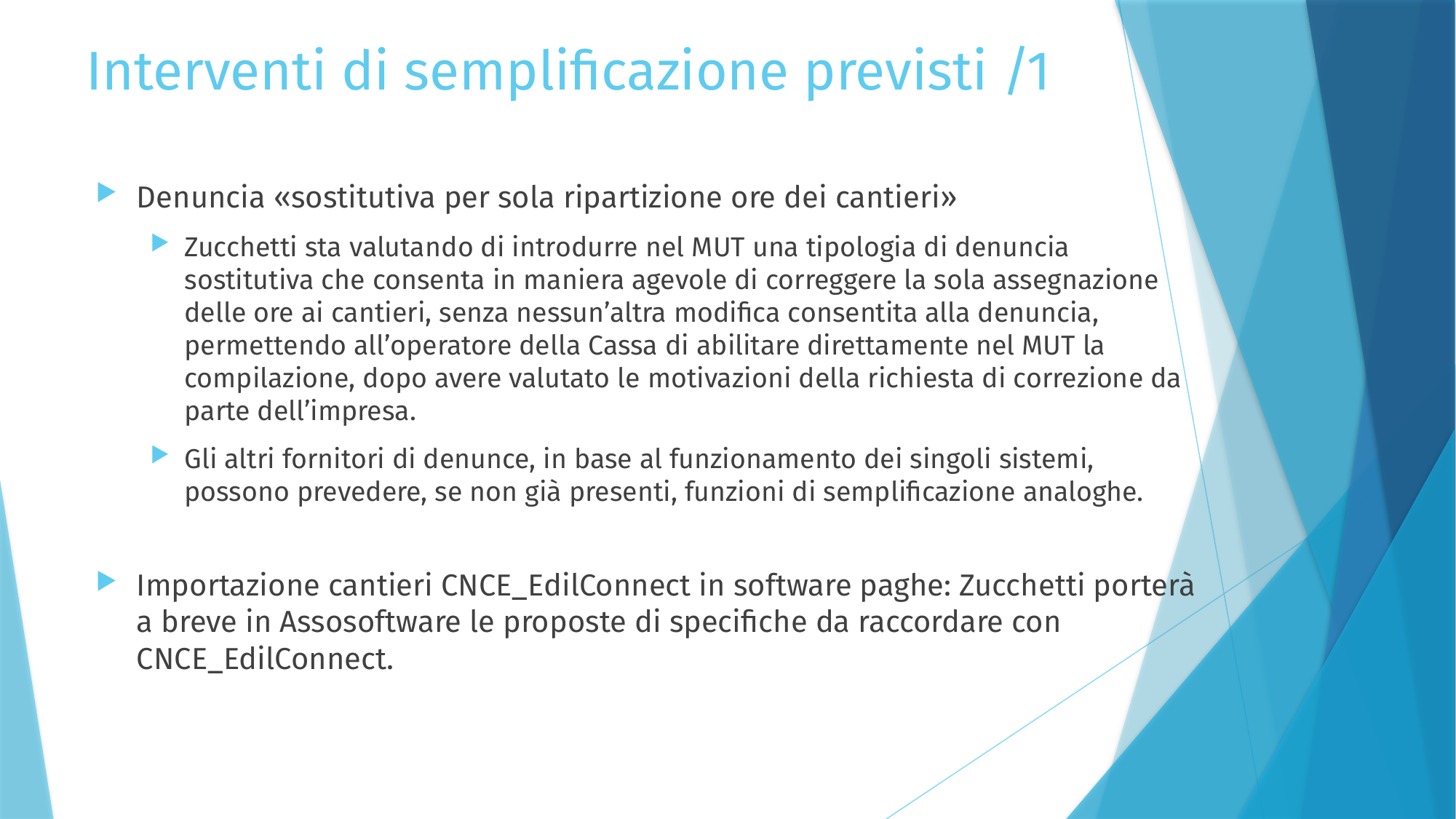

Interventi di semplificazione previsti /1
Denuncia «sostitutiva per sola ripartizione ore dei cantieri»
Zucchetti sta valutando di introdurre nel MUT una tipologia di denuncia sostitutiva che consenta in maniera agevole di correggere la sola assegnazione delle ore ai cantieri, senza nessun’altra modifica consentita alla denuncia, permettendo all’operatore della Cassa di abilitare direttamente nel MUT la compilazione, dopo avere valutato le motivazioni della richiesta di correzione da parte dell’impresa.
Gli altri fornitori di denunce, in base al funzionamento dei singoli sistemi, possono prevedere, se non già presenti, funzioni di semplificazione analoghe.

Importazione cantieri CNCE_EdilConnect in software paghe: Zucchetti porterà a breve in Assosoftware le proposte di specifiche da raccordare con CNCE_EdilConnect.